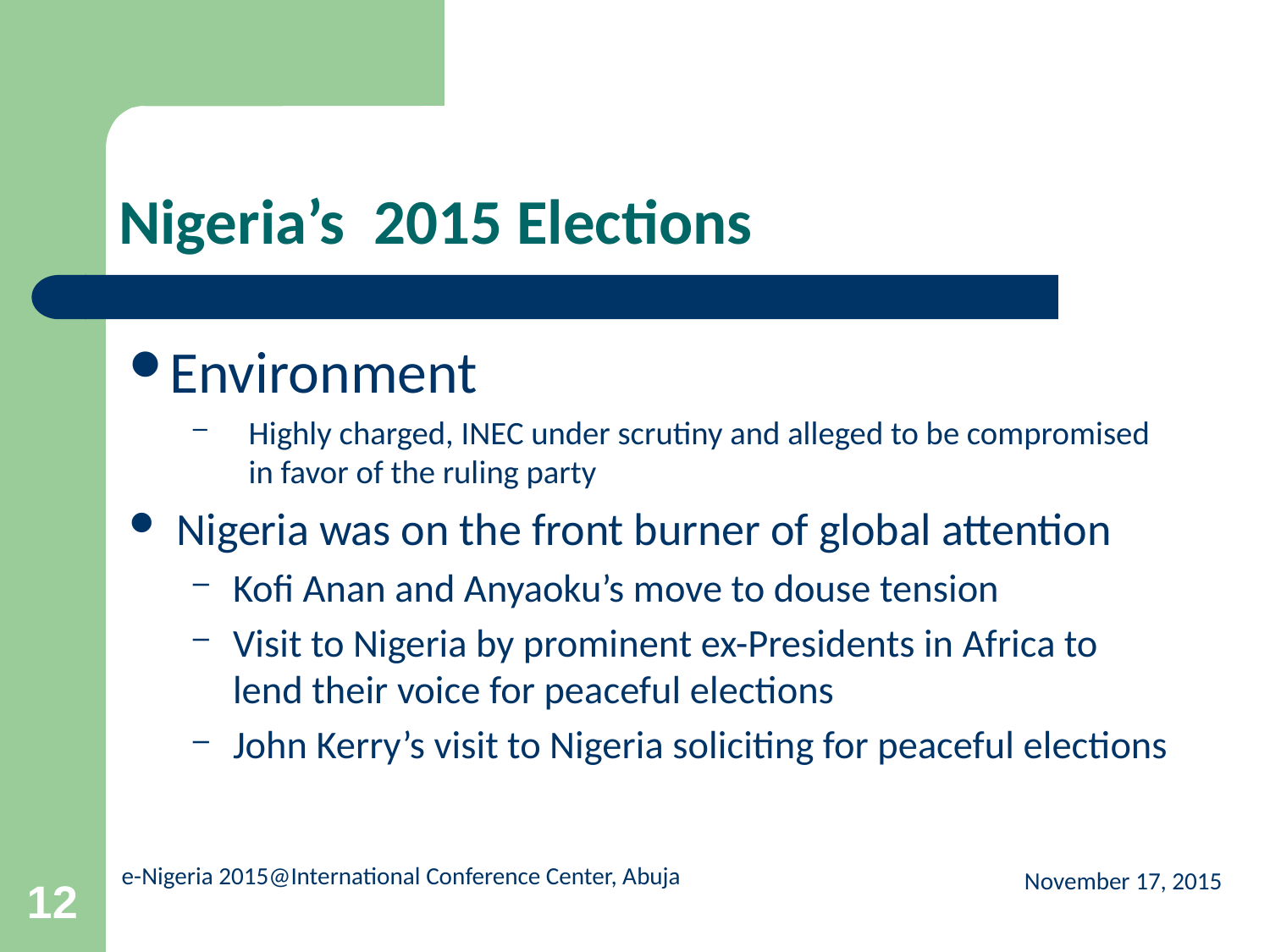

# Nigeria’s  2015 Elections
Environment
Highly charged, INEC under scrutiny and alleged to be compromised in favor of the ruling party
Nigeria was on the front burner of global attention
Kofi Anan and Anyaoku’s move to douse tension
Visit to Nigeria by prominent ex-Presidents in Africa to lend their voice for peaceful elections
John Kerry’s visit to Nigeria soliciting for peaceful elections

November 17, 2015
12
e-Nigeria 2015@International Conference Center, Abuja